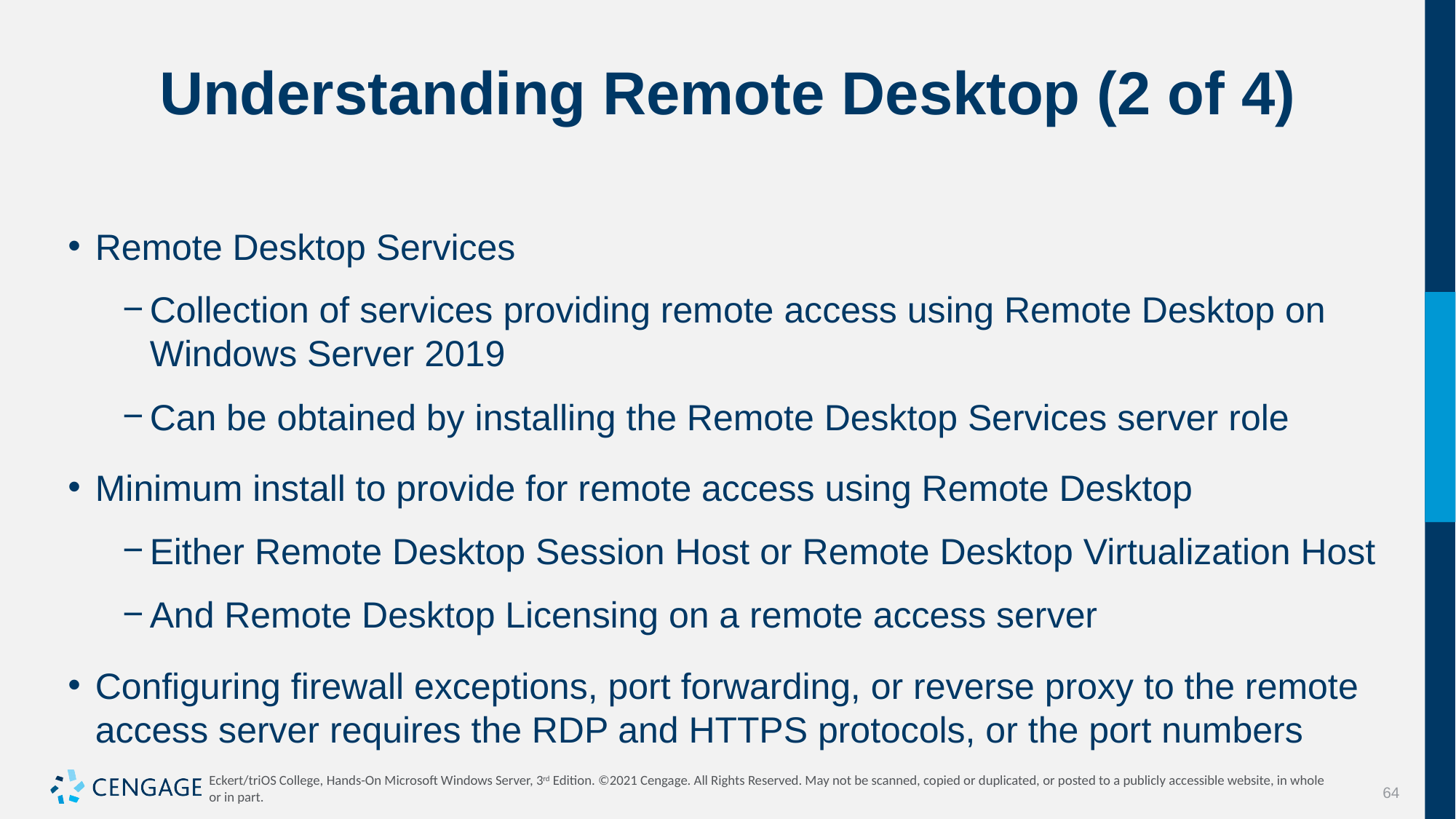

# Understanding Remote Desktop (2 of 4)
Remote Desktop Services
Collection of services providing remote access using Remote Desktop on Windows Server 2019
Can be obtained by installing the Remote Desktop Services server role
Minimum install to provide for remote access using Remote Desktop
Either Remote Desktop Session Host or Remote Desktop Virtualization Host
And Remote Desktop Licensing on a remote access server
Configuring firewall exceptions, port forwarding, or reverse proxy to the remote access server requires the RDP and HTTPS protocols, or the port numbers